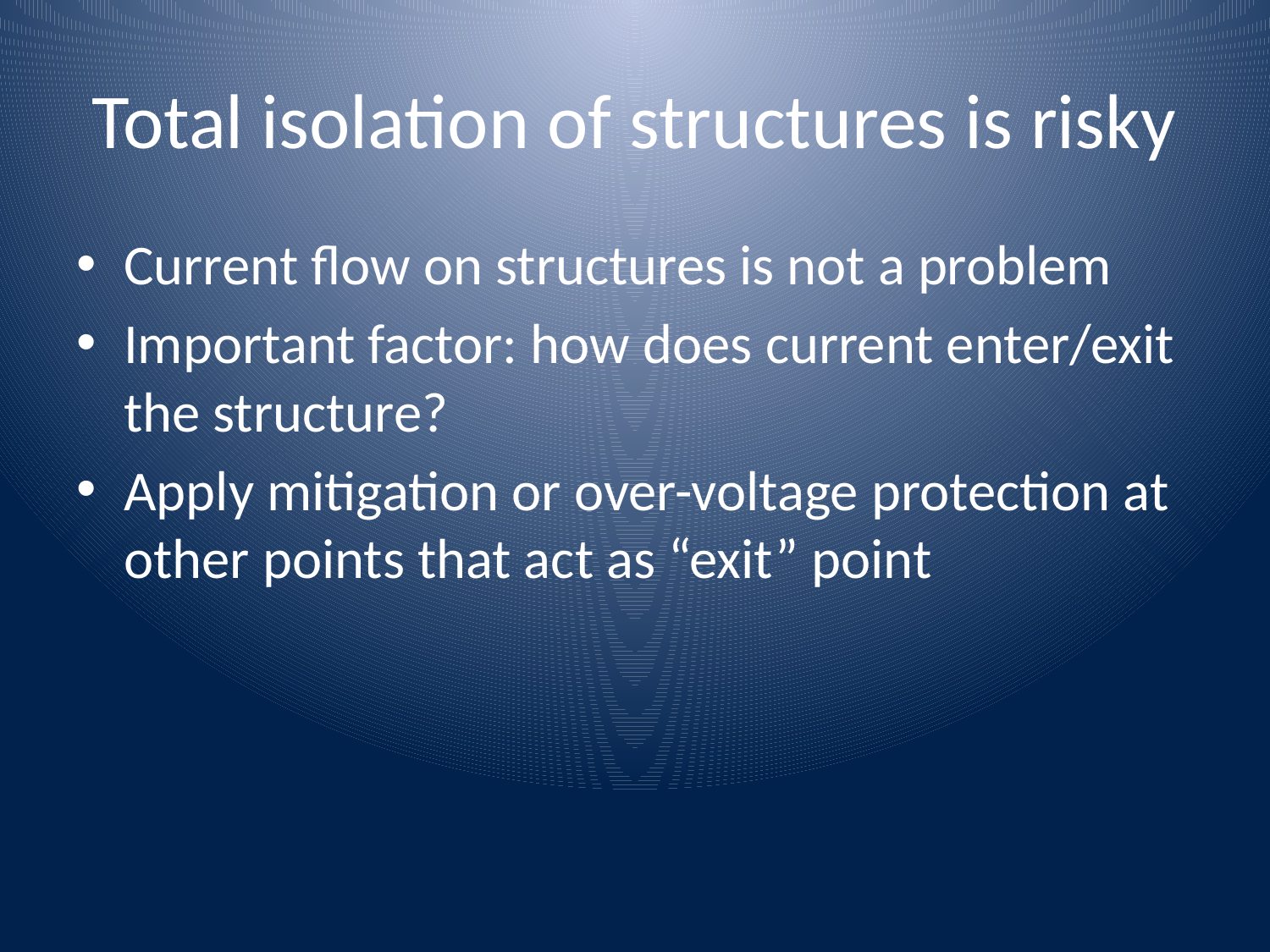

# Total isolation of structures is risky
Current flow on structures is not a problem
Important factor: how does current enter/exit the structure?
Apply mitigation or over-voltage protection at other points that act as “exit” point